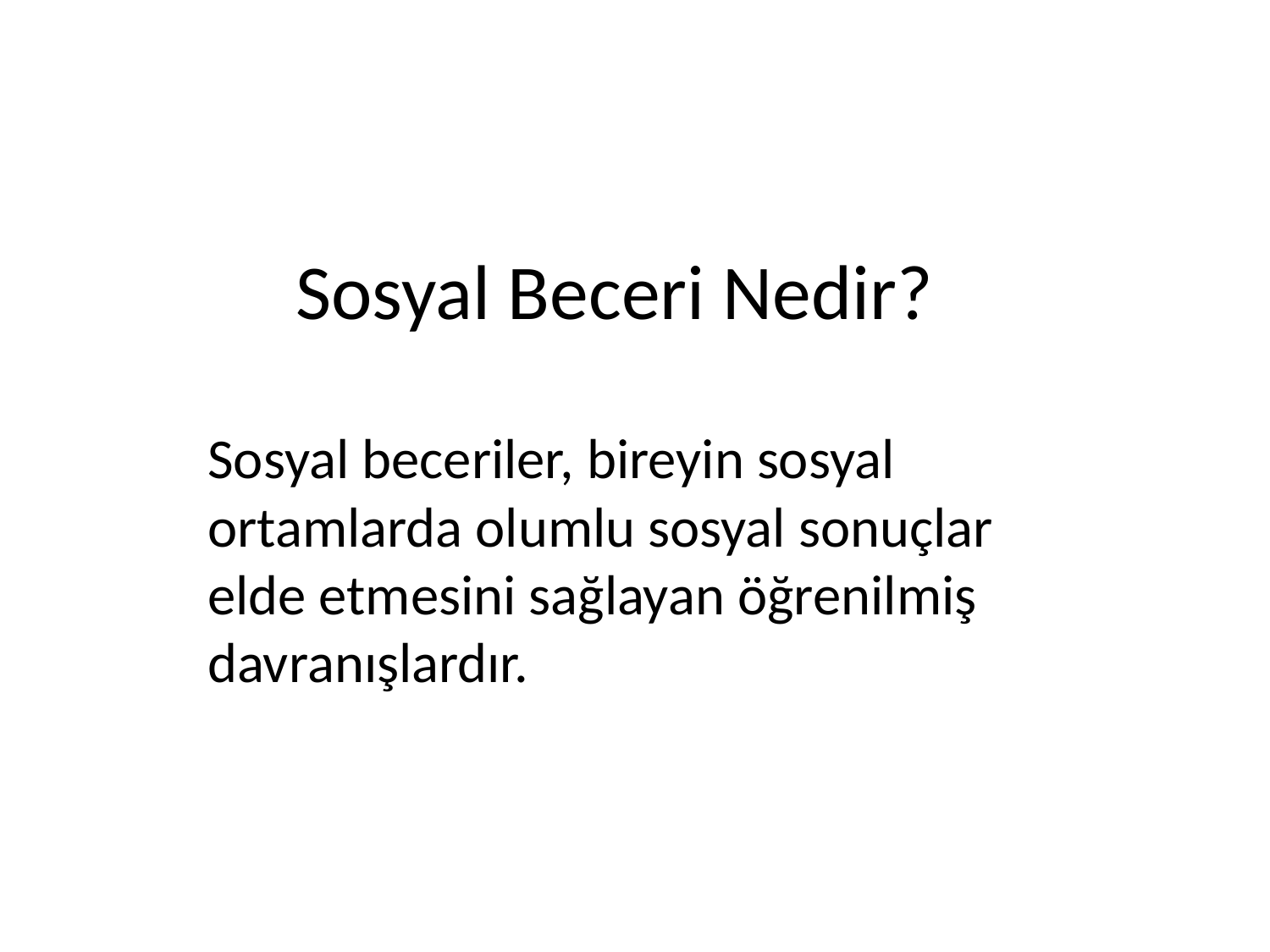

# Sosyal Beceri Nedir?
Sosyal beceriler, bireyin sosyal ortamlarda olumlu sosyal sonuçlar elde etmesini sağlayan öğrenilmiş davranışlardır.